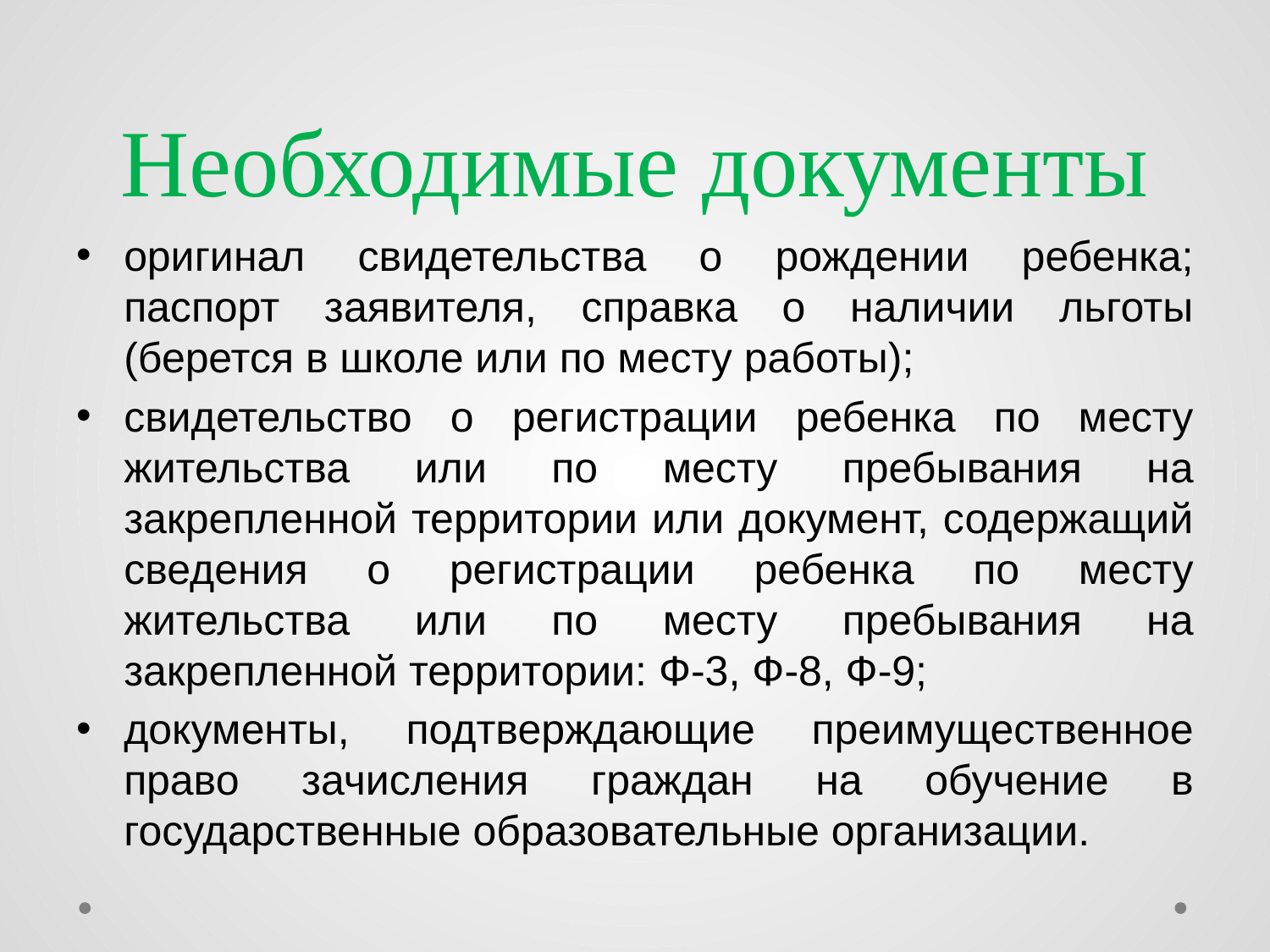

# Необходимые документы
оригинал свидетельства о рождении ребенка; паспорт заявителя, справка о наличии льготы (берется в школе или по месту работы);
свидетельство о регистрации ребенка по месту жительства или по месту пребывания на закрепленной территории или документ, содержащий сведения о регистрации ребенка по месту жительства или по месту пребывания на закрепленной территории: Ф-3, Ф-8, Ф-9;
документы, подтверждающие преимущественное право зачисления граждан на обучение в государственные образовательные организации.